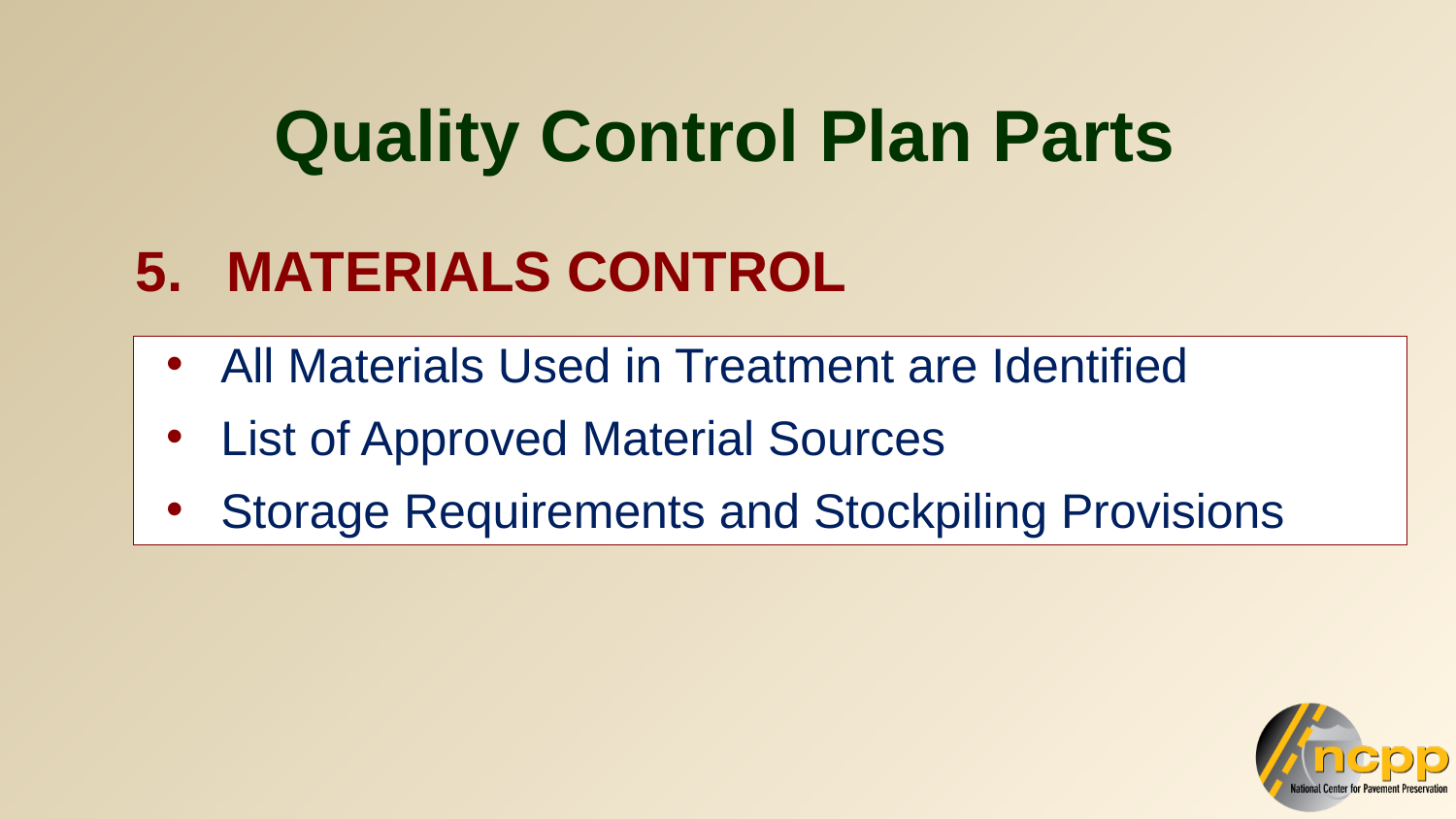

Quality Control Plan Parts
5.	MATERIALS CONTROL

All Materials Used in Treatment are Identified
List of Approved Material Sources
Storage Requirements and Stockpiling Provisions